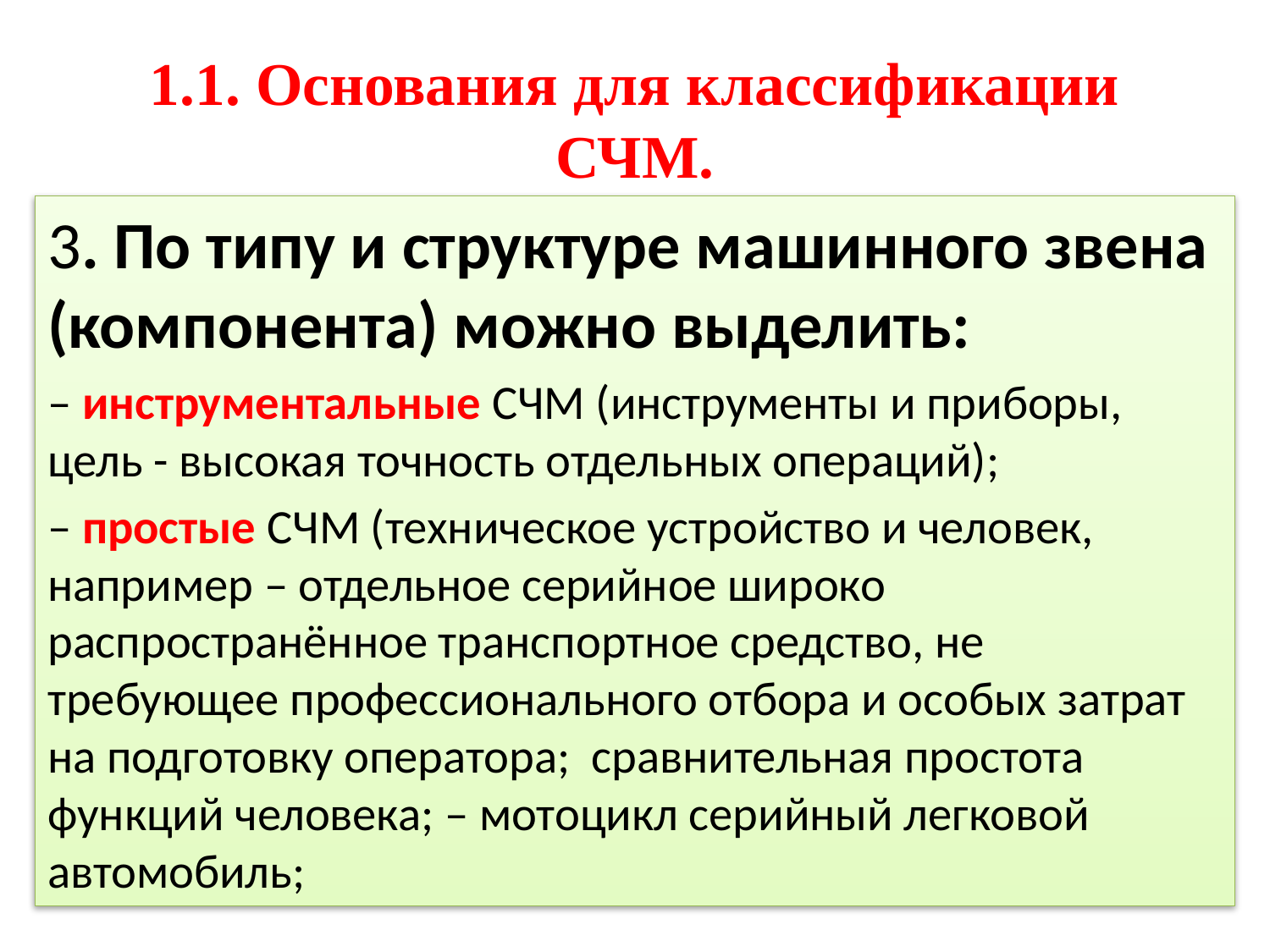

# 1.1. Основания для классификации СЧМ.
3. По типу и структуре машинного звена (компонента) можно выделить:
– инструментальные СЧМ (инструменты и приборы,  цель - высокая точность отдельных операций);
– простые СЧМ (техническое устройство и человек, например – отдельное серийное широко распространённое транспортное средство, не требующее профессионального отбора и особых затрат на подготовку оператора;  сравнительная простота функций человека; – мотоцикл серийный легковой автомобиль;